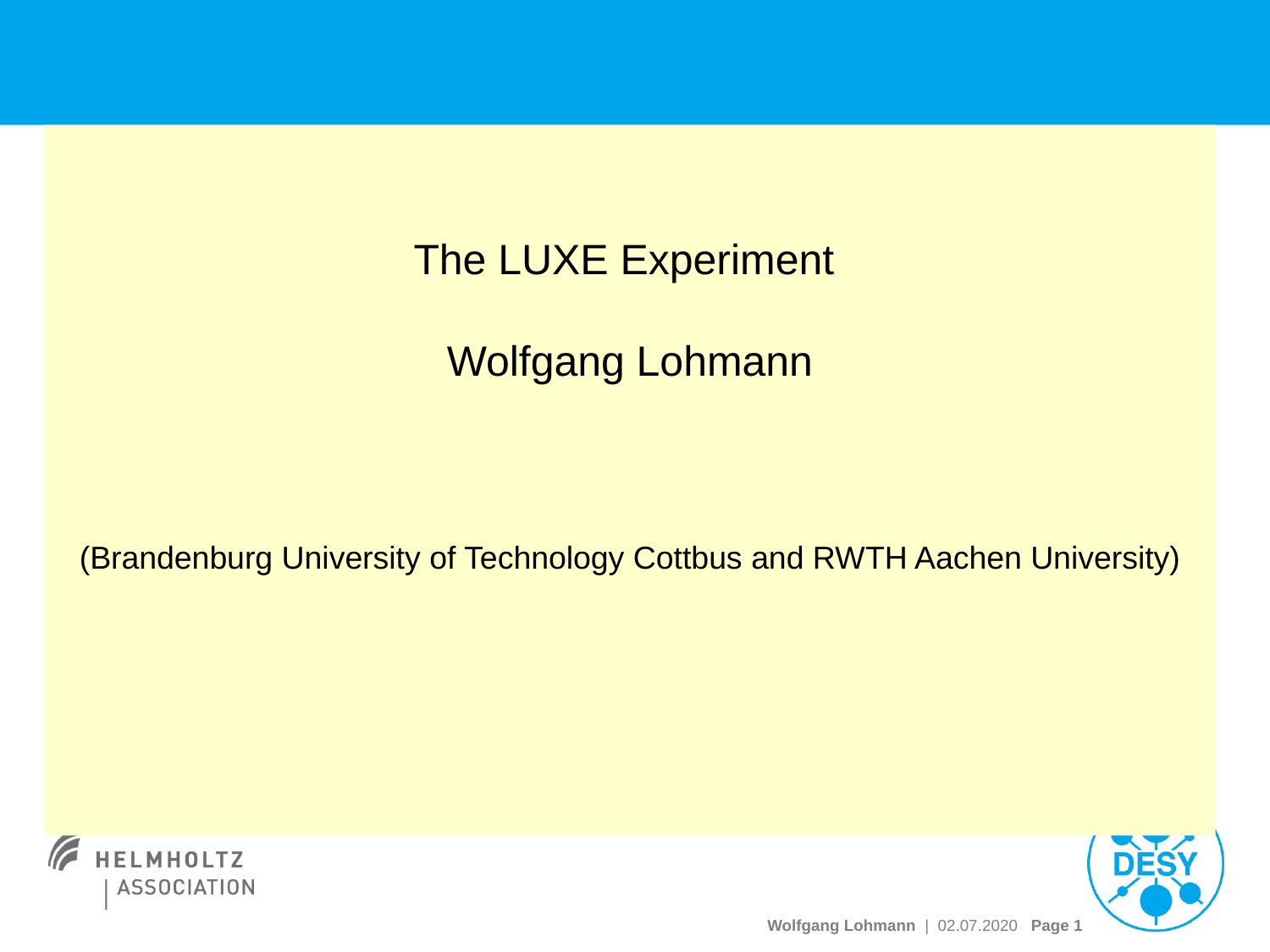

#

The LUXE Experiment

Wolfgang Lohmann

(Brandenburg University of Technology Cottbus and RWTH Aachen University)